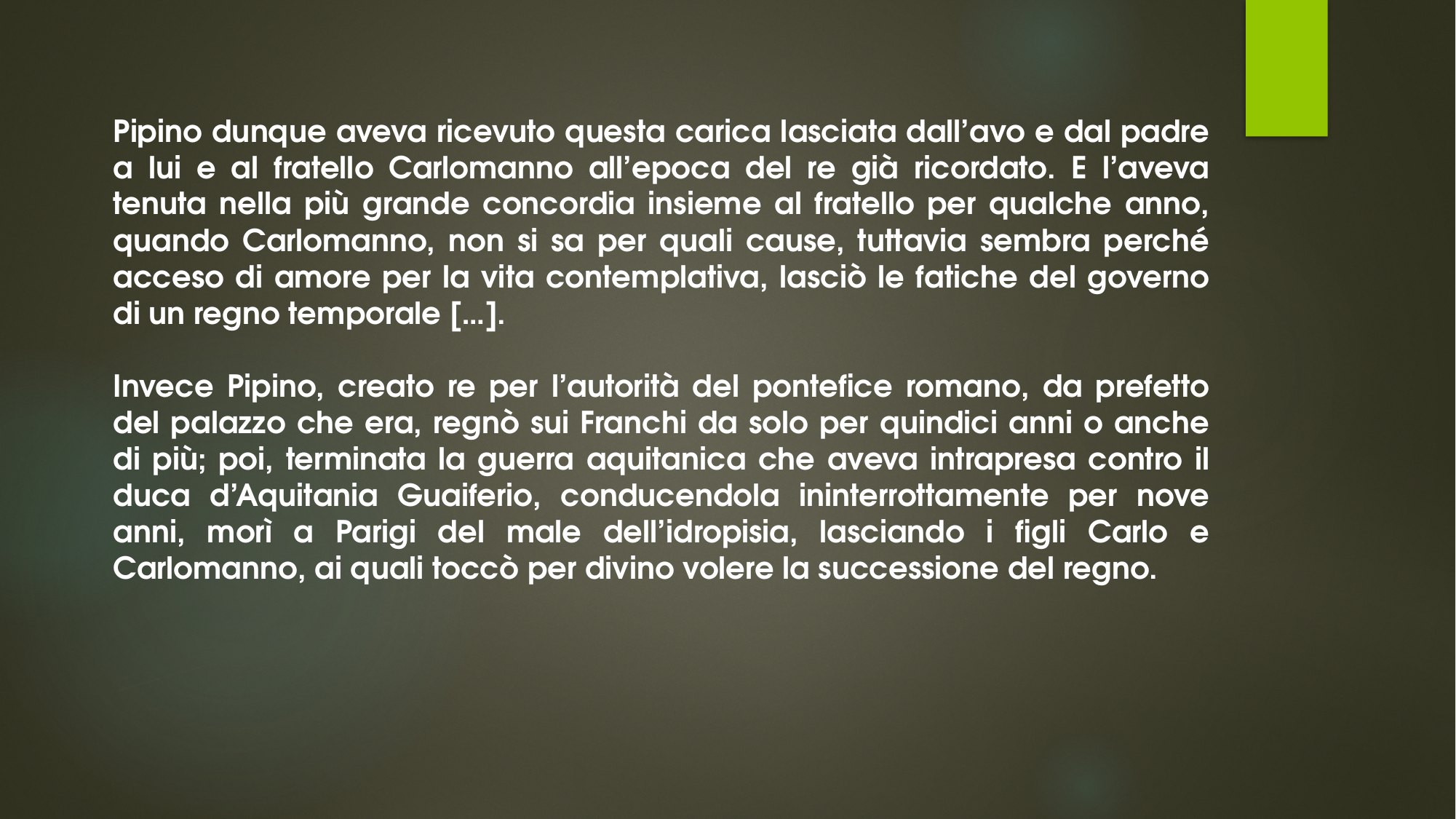

Pipino dunque aveva ricevuto questa carica lasciata dall’avo e dal padre a lui e al fratello Carlomanno all’epoca del re già ricordato. E l’aveva tenuta nella più grande concordia insieme al fratello per qualche anno, quando Carlomanno, non si sa per quali cause, tuttavia sembra perché acceso di amore per la vita contemplativa, lasciò le fatiche del governo di un regno temporale […].

Invece Pipino, creato re per l’autorità del pontefice romano, da prefetto del palazzo che era, regnò sui Franchi da solo per quindici anni o anche di più; poi, terminata la guerra aquitanica che aveva intrapresa contro il duca d’Aquitania Guaiferio, conducendola ininterrottamente per nove anni, morì a Parigi del male dell’idropisia, lasciando i figli Carlo e Carlomanno, ai quali toccò per divino volere la successione del regno.